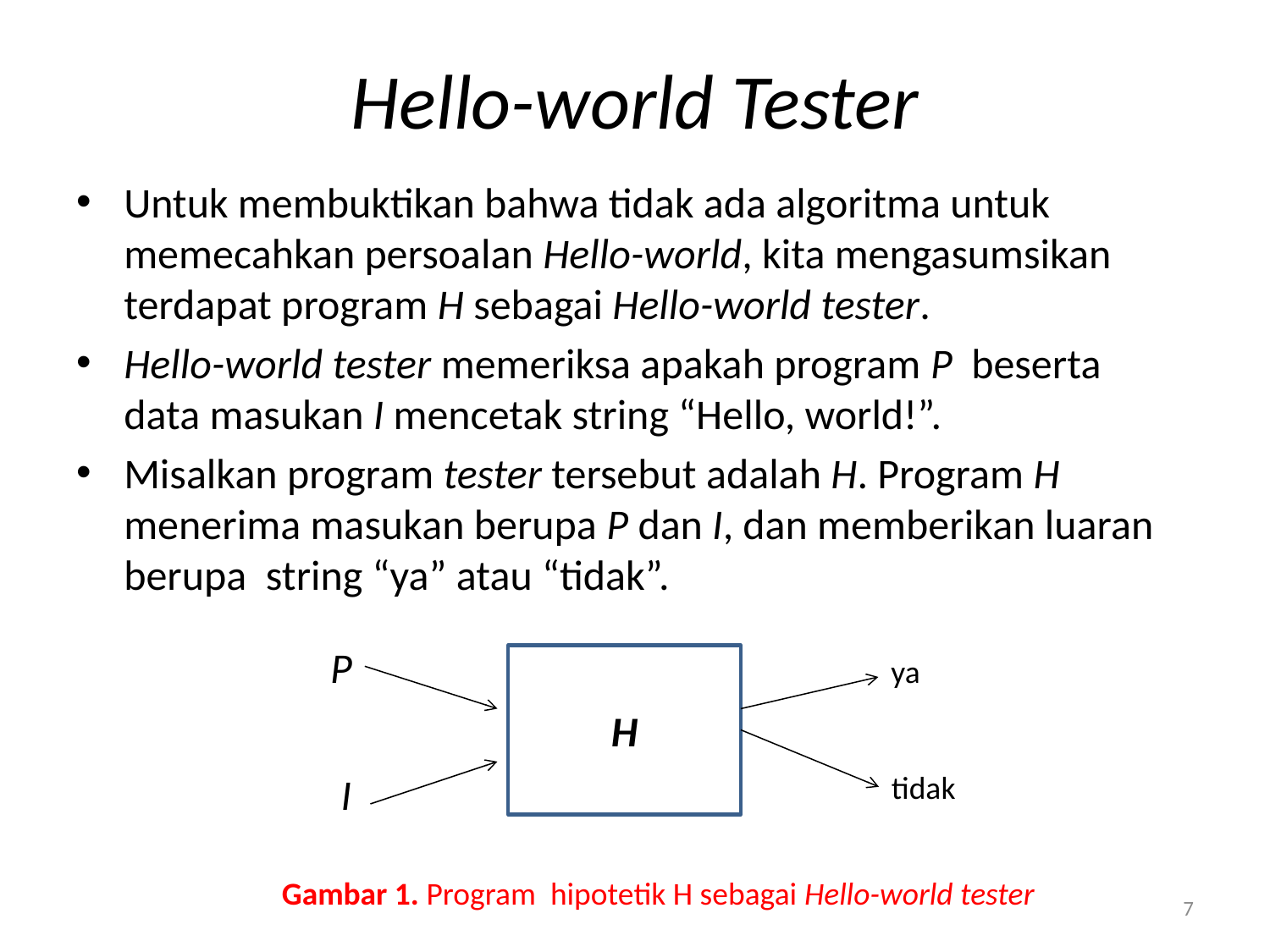

# Hello-world Tester
Untuk membuktikan bahwa tidak ada algoritma untuk memecahkan persoalan Hello-world, kita mengasumsikan terdapat program H sebagai Hello-world tester.
Hello-world tester memeriksa apakah program P  beserta  data masukan I mencetak string “Hello, world!”.
Misalkan program tester tersebut adalah H. Program H menerima masukan berupa P dan I, dan memberikan luaran berupa  string “ya” atau “tidak”.
P
H
ya
I
tidak
Gambar 1. Program  hipotetik H sebagai Hello-world tester
7